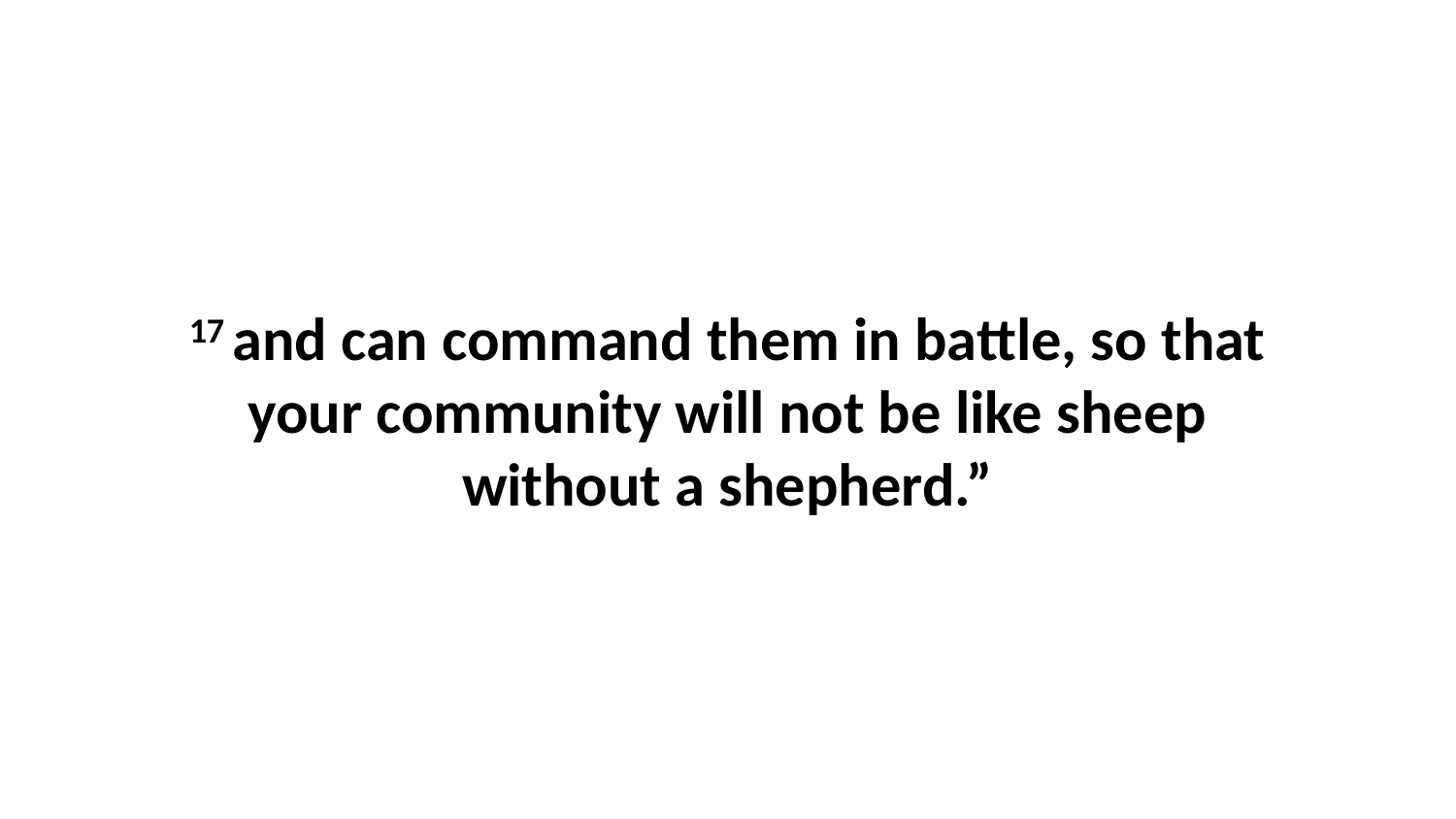

17 and can command them in battle, so that your community will not be like sheep without a shepherd.”